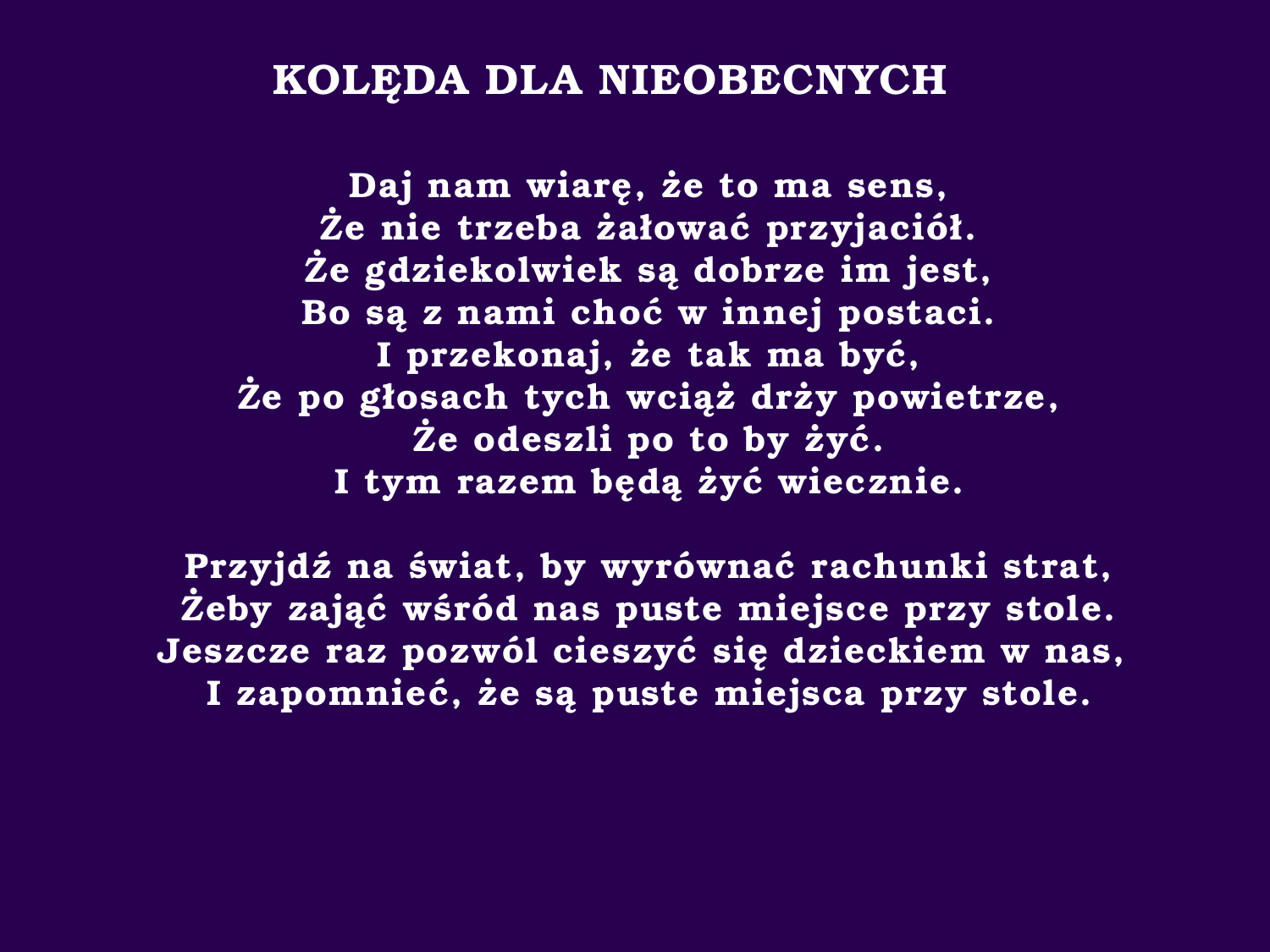

KOLĘDA DLA NIEOBECNYCH
Daj nam wiarę, że to ma sens,
Że nie trzeba żałować przyjaciół.
Że gdziekolwiek są dobrze im jest,
Bo są z nami choć w innej postaci.
I przekonaj, że tak ma być,
Że po głosach tych wciąż drży powietrze,
Że odeszli po to by żyć.
I tym razem będą żyć wiecznie.

Przyjdź na świat, by wyrównać rachunki strat,
Żeby zająć wśród nas puste miejsce przy stole.
Jeszcze raz pozwól cieszyć się dzieckiem w nas,
I zapomnieć, że są puste miejsca przy stole.